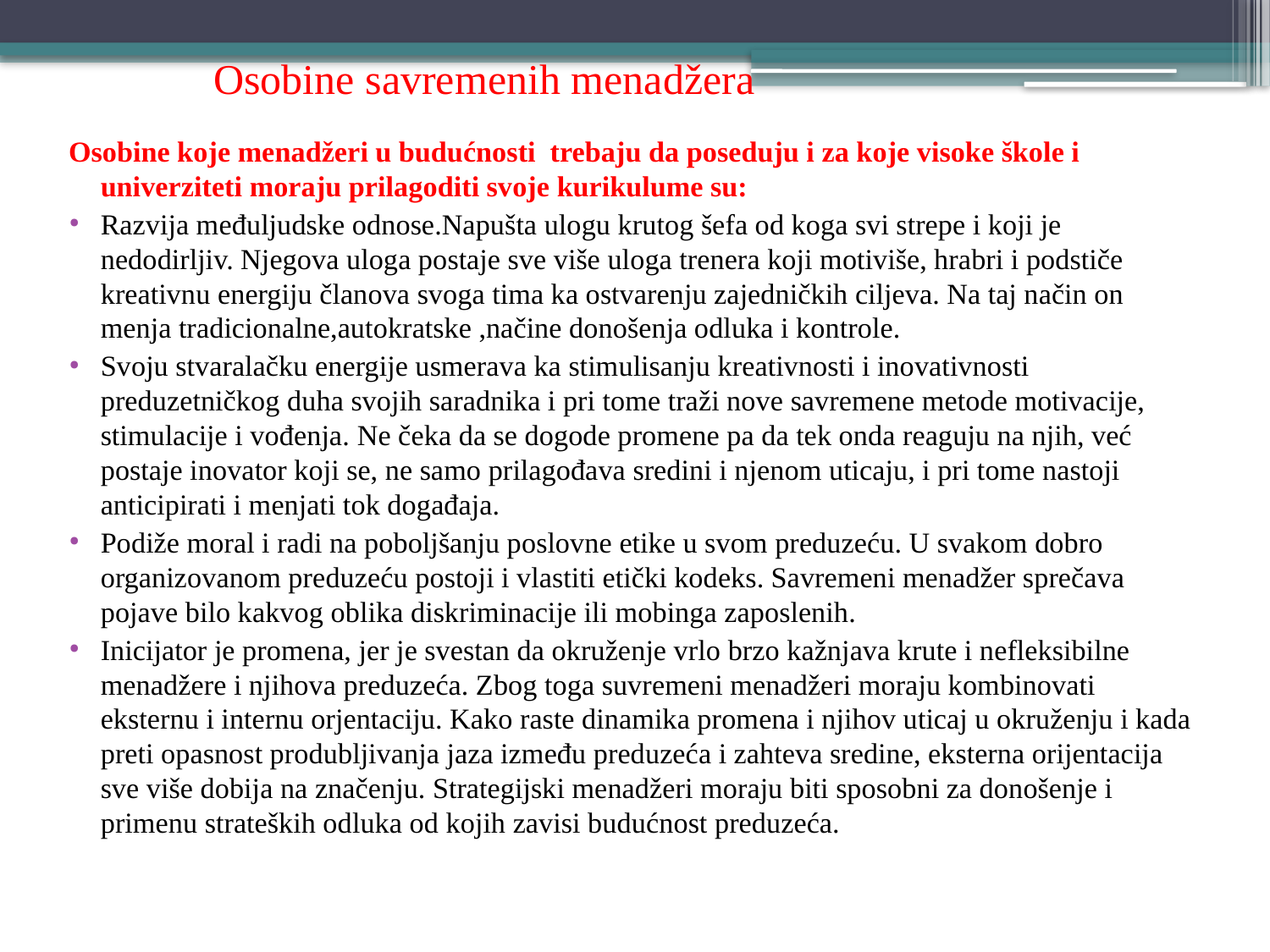

# Osobine savremenih menadžera
Osobine koje menadžeri u budućnosti  trebaju da poseduju i za koje visoke škole i univerziteti moraju prilagoditi svoje kurikulume su:
Razvija međuljudske odnose.Napušta ulogu krutog šefa od koga svi strepe i koji je nedodirljiv. Njegova uloga postaje sve više uloga trenera koji motiviše, hrabri i podstiče kreativnu energiju članova svoga tima ka ostvarenju zajedničkih ciljeva. Na taj način on menja tradicionalne,autokratske ,načine donošenja odluka i kontrole.
Svoju stvaralačku energije usmerava ka stimulisanju kreativnosti i inovativnosti preduzetničkog duha svojih saradnika i pri tome traži nove savremene metode motivacije, stimulacije i vođenja. Ne čeka da se dogode promene pa da tek onda reaguju na njih, već postaje inovator koji se, ne samo prilagođava sredini i njenom uticaju, i pri tome nastoji anticipirati i menjati tok događaja.
Podiže moral i radi na poboljšanju poslovne etike u svom preduzeću. U svakom dobro organizovanom preduzeću postoji i vlastiti etički kodeks. Savremeni menadžer sprečava pojave bilo kakvog oblika diskriminacije ili mobinga zaposlenih.
Inicijator je promena, jer je svestan da okruženje vrlo brzo kažnjava krute i nefleksibilne menadžere i njihova preduzeća. Zbog toga suvremeni menadžeri moraju kombinovati eksternu i internu orjentaciju. Kako raste dinamika promena i njihov uticaj u okruženju i kada preti opasnost produbljivanja jaza između preduzeća i zahteva sredine, eksterna orijentacija sve više dobija na značenju. Strategijski menadžeri moraju biti sposobni za donošenje i primenu strateških odluka od kojih zavisi budućnost preduzeća.